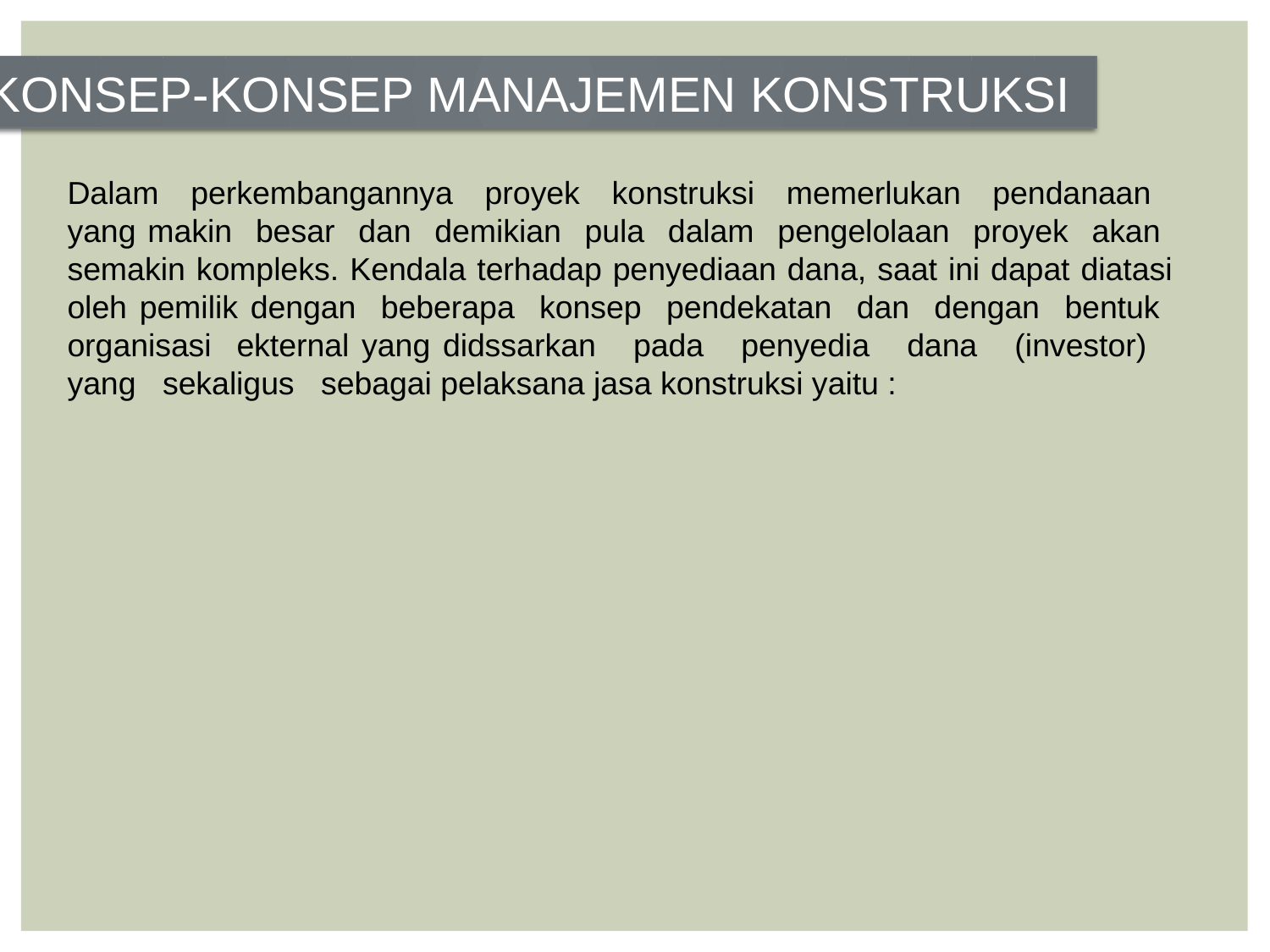

KONSEP-KONSEP MANAJEMEN KONSTRUKSI
Dalam   perkembangannya   proyek   konstruksi   memerlukan   pendanaan   yang makin  besar  dan  demikian  pula  dalam  pengelolaan  proyek  akan  semakin kompleks. Kendala terhadap penyediaan dana, saat ini dapat diatasi oleh pemilik dengan  beberapa  konsep  pendekatan  dan  dengan  bentuk  organisasi  ekternal yang didssarkan   pada   penyedia   dana   (investor)   yang   sekaligus   sebagai pelaksana jasa konstruksi yaitu :